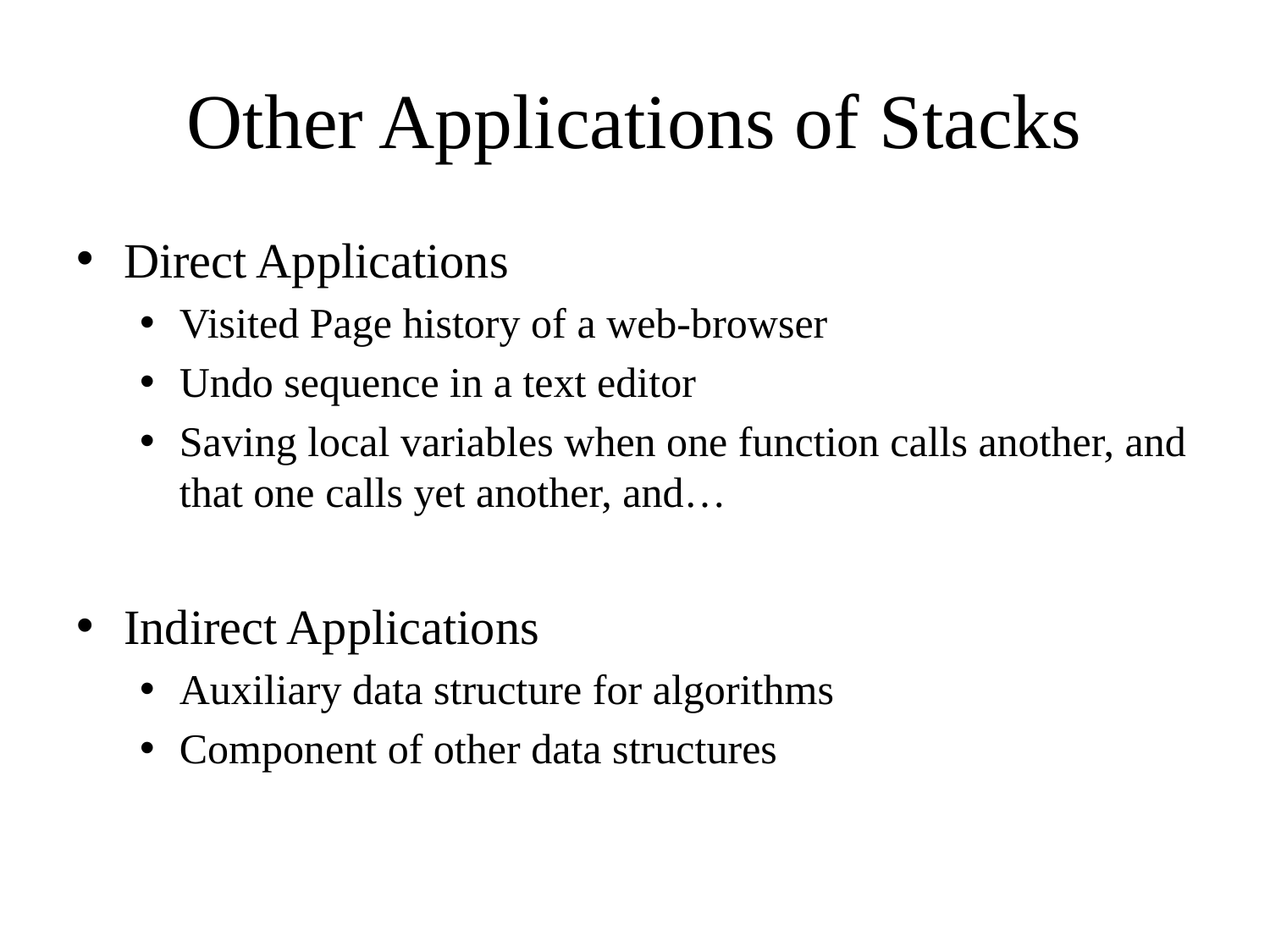

# Other Applications of Stacks
Direct Applications
Visited Page history of a web-browser
Undo sequence in a text editor
Saving local variables when one function calls another, and that one calls yet another, and…

Indirect Applications
Auxiliary data structure for algorithms
Component of other data structures